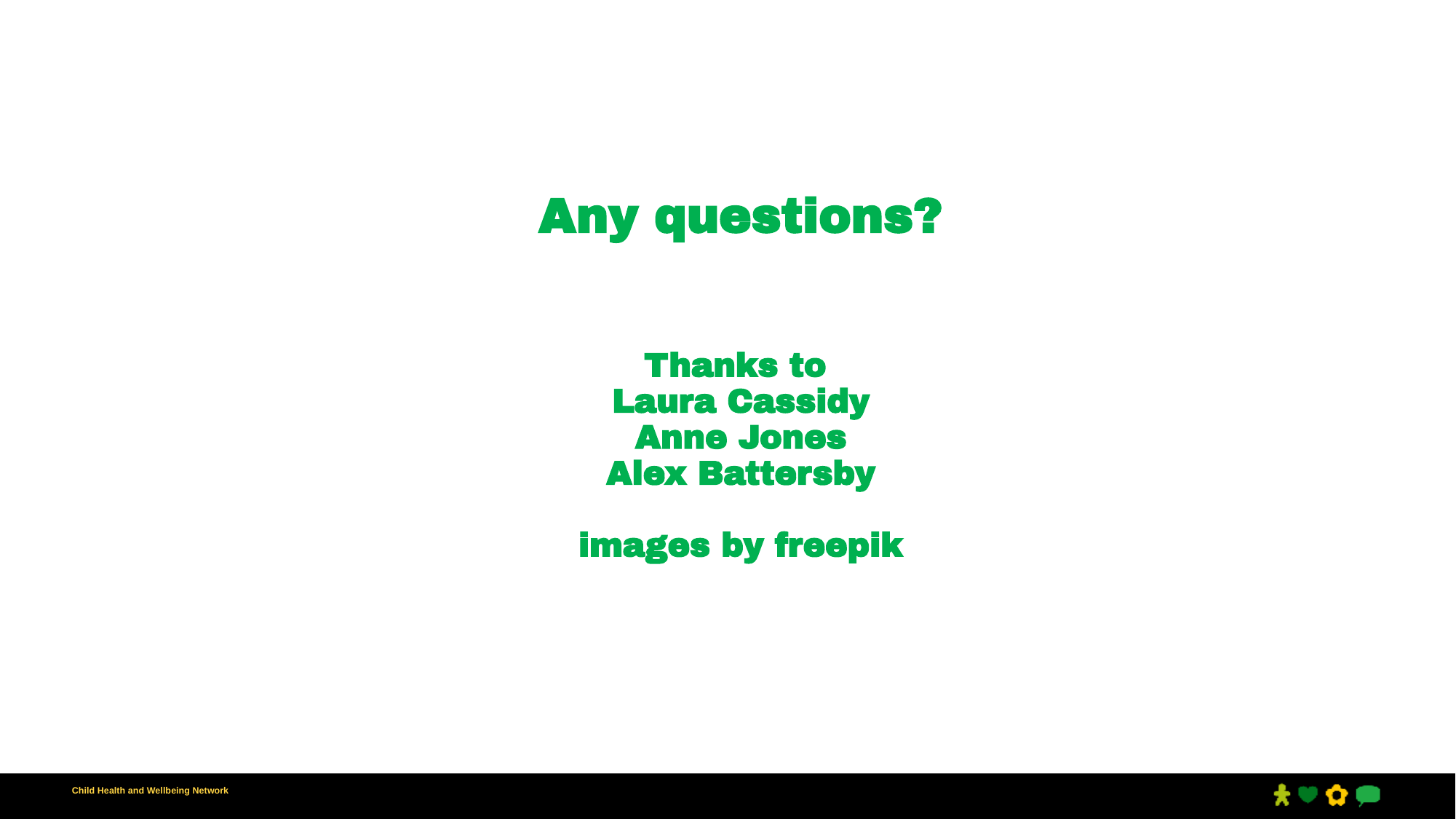

# Any questions? Thanks to Laura Cassidy Anne Jones Alex Battersby images by freepik